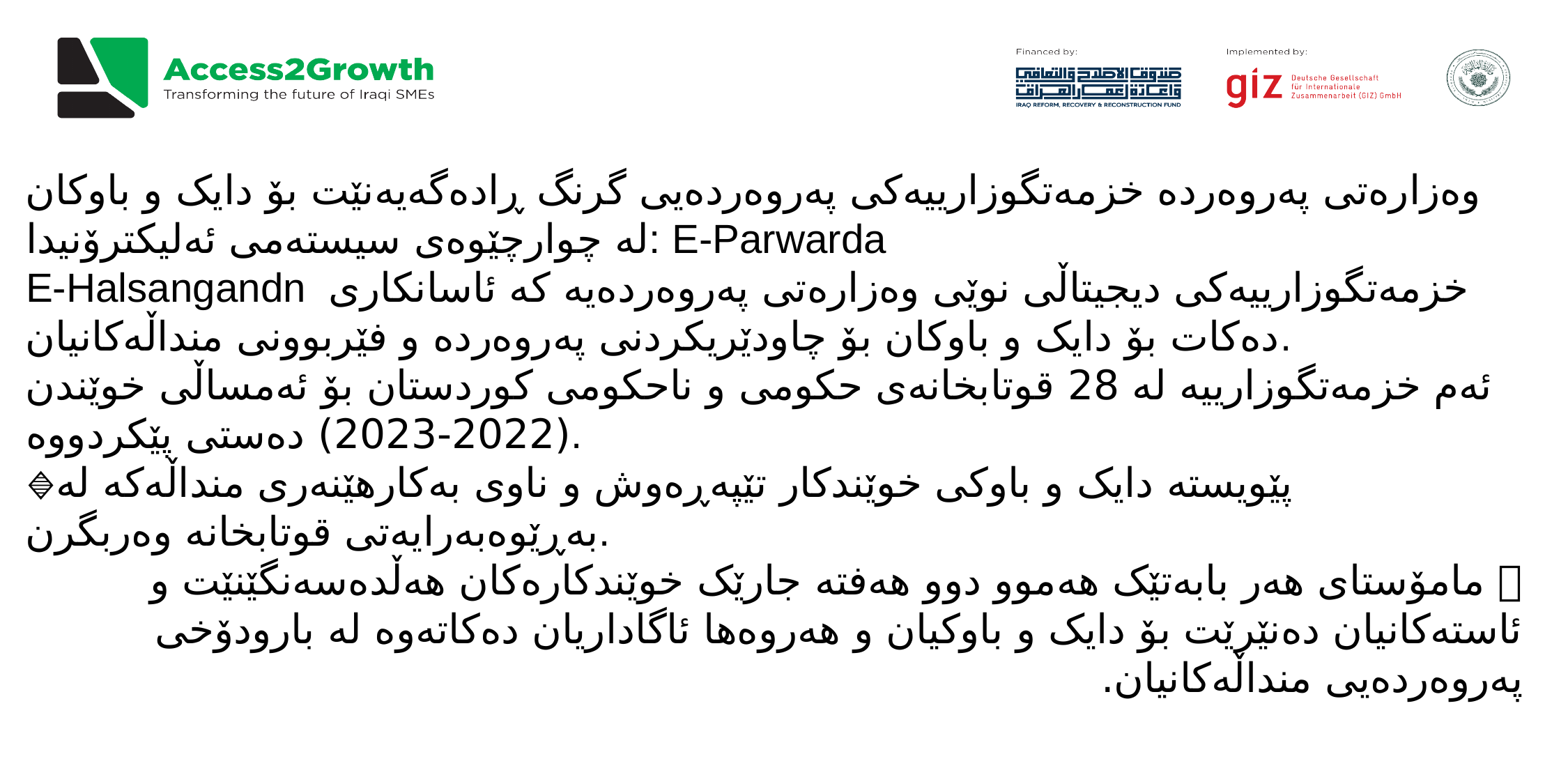

وەزارەتی پەروەردە خزمەتگوزارییەکی پەروەردەیی گرنگ ڕادەگەیەنێت بۆ دایک و باوکان لە چوارچێوەی سیستەمی ئەلیکترۆنیدا: E-Parwarda
E-Halsangandn  خزمەتگوزارییەکی دیجیتاڵی نوێی وەزارەتی پەروەردەیە کە ئاسانکاری دەکات بۆ دایک و باوکان بۆ چاودێریکردنی پەروەردە و فێربوونی منداڵەکانیان.
ئەم خزمەتگوزارییە لە 28 قوتابخانەی حکومی و ناحکومی کوردستان بۆ ئەمساڵی خوێندن (2022-2023) دەستی پێکردووە.
🔹پێویستە دایک و باوکی خوێندکار تێپەڕەوش و ناوی بەکارهێنەری منداڵەکە لە بەڕێوەبەرایەتی قوتابخانە وەربگرن.
🔹 مامۆستای هەر بابەتێک هەموو دوو هەفتە جارێک خوێندکارەکان هەڵدەسەنگێنێت و ئاستەکانیان دەنێرێت بۆ دایک و باوکیان و هەروەها ئاگاداریان دەکاتەوە لە بارودۆخی پەروەردەیی منداڵەکانیان.